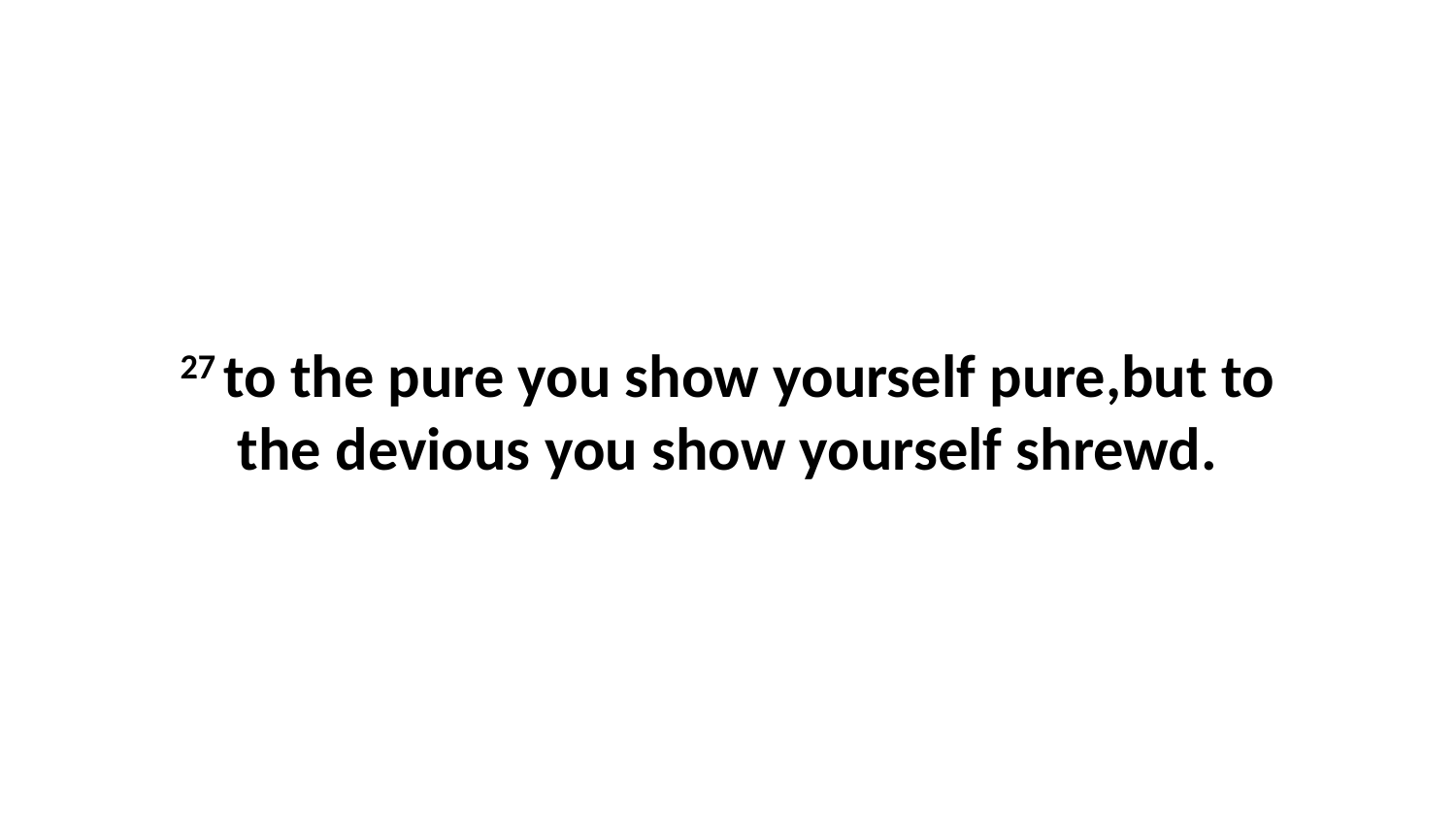

27 to the pure you show yourself pure,but to the devious you show yourself shrewd.